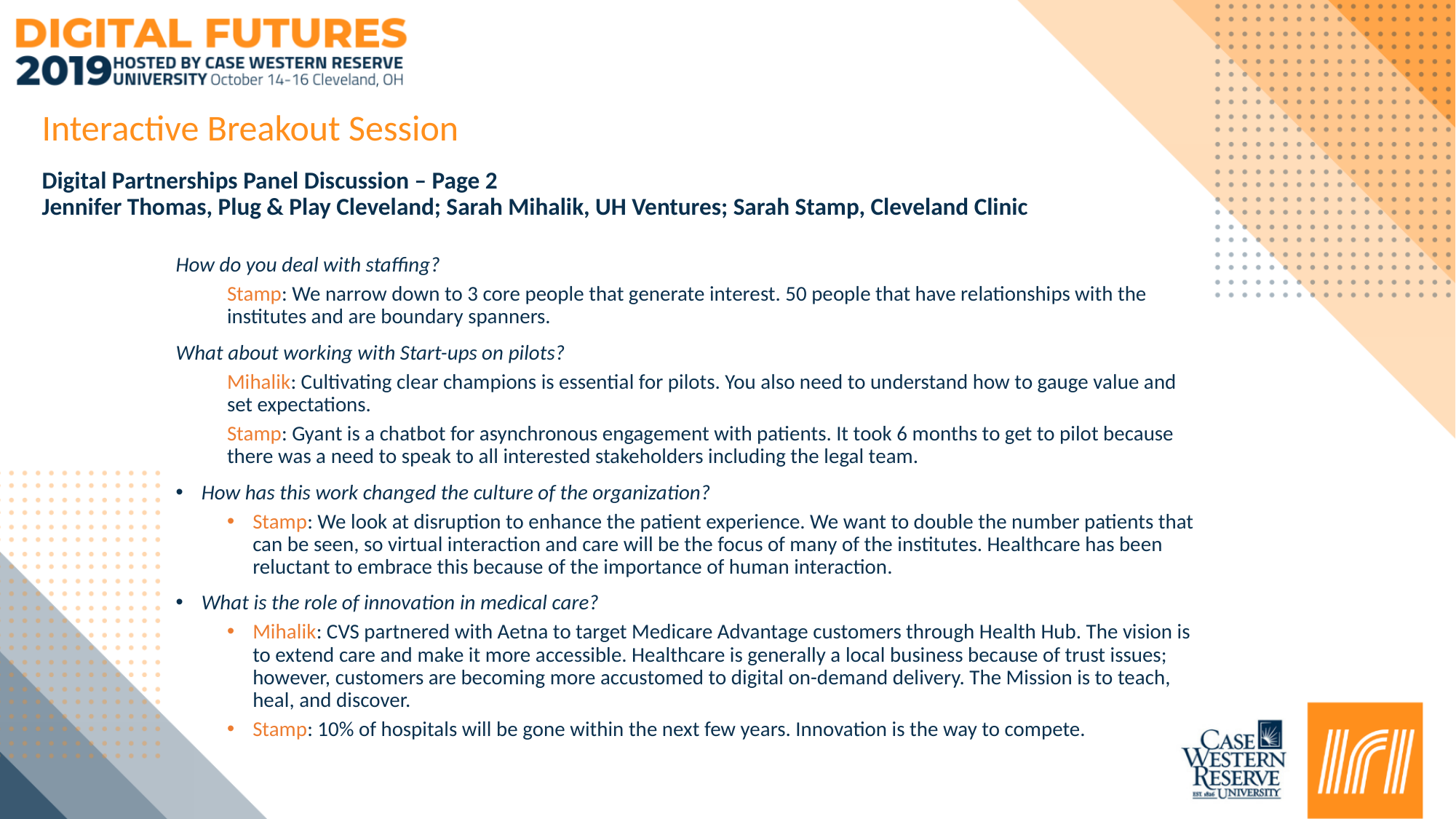

# Interactive Breakout Session
Digital Partnerships Panel Discussion – Page 2
Jennifer Thomas, Plug & Play Cleveland; Sarah Mihalik, UH Ventures; Sarah Stamp, Cleveland Clinic

How do you deal with staffing?
Stamp: We narrow down to 3 core people that generate interest. 50 people that have relationships with the institutes and are boundary spanners.
What about working with Start-ups on pilots?
Mihalik: Cultivating clear champions is essential for pilots. You also need to understand how to gauge value and set expectations.
Stamp: Gyant is a chatbot for asynchronous engagement with patients. It took 6 months to get to pilot because there was a need to speak to all interested stakeholders including the legal team.
How has this work changed the culture of the organization?
Stamp: We look at disruption to enhance the patient experience. We want to double the number patients that can be seen, so virtual interaction and care will be the focus of many of the institutes. Healthcare has been reluctant to embrace this because of the importance of human interaction.
What is the role of innovation in medical care?
Mihalik: CVS partnered with Aetna to target Medicare Advantage customers through Health Hub. The vision is to extend care and make it more accessible. Healthcare is generally a local business because of trust issues; however, customers are becoming more accustomed to digital on-demand delivery. The Mission is to teach, heal, and discover.
Stamp: 10% of hospitals will be gone within the next few years. Innovation is the way to compete.